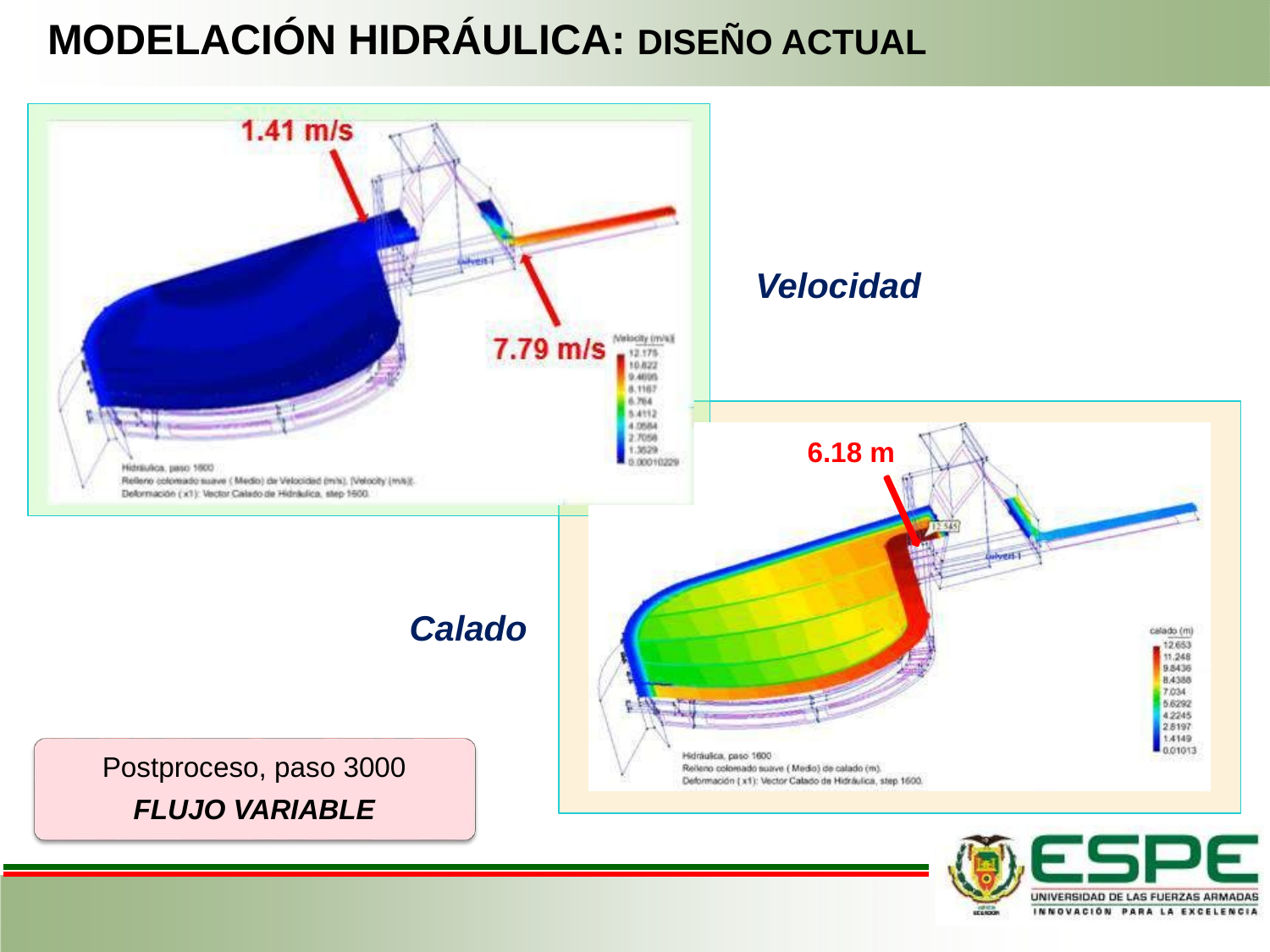

# MODELACIÓN HIDRÁULICA: DISEÑO ACTUAL

Velocidad

6.18 m
Calado

Postproceso, paso 3000
FLUJO VARIABLE